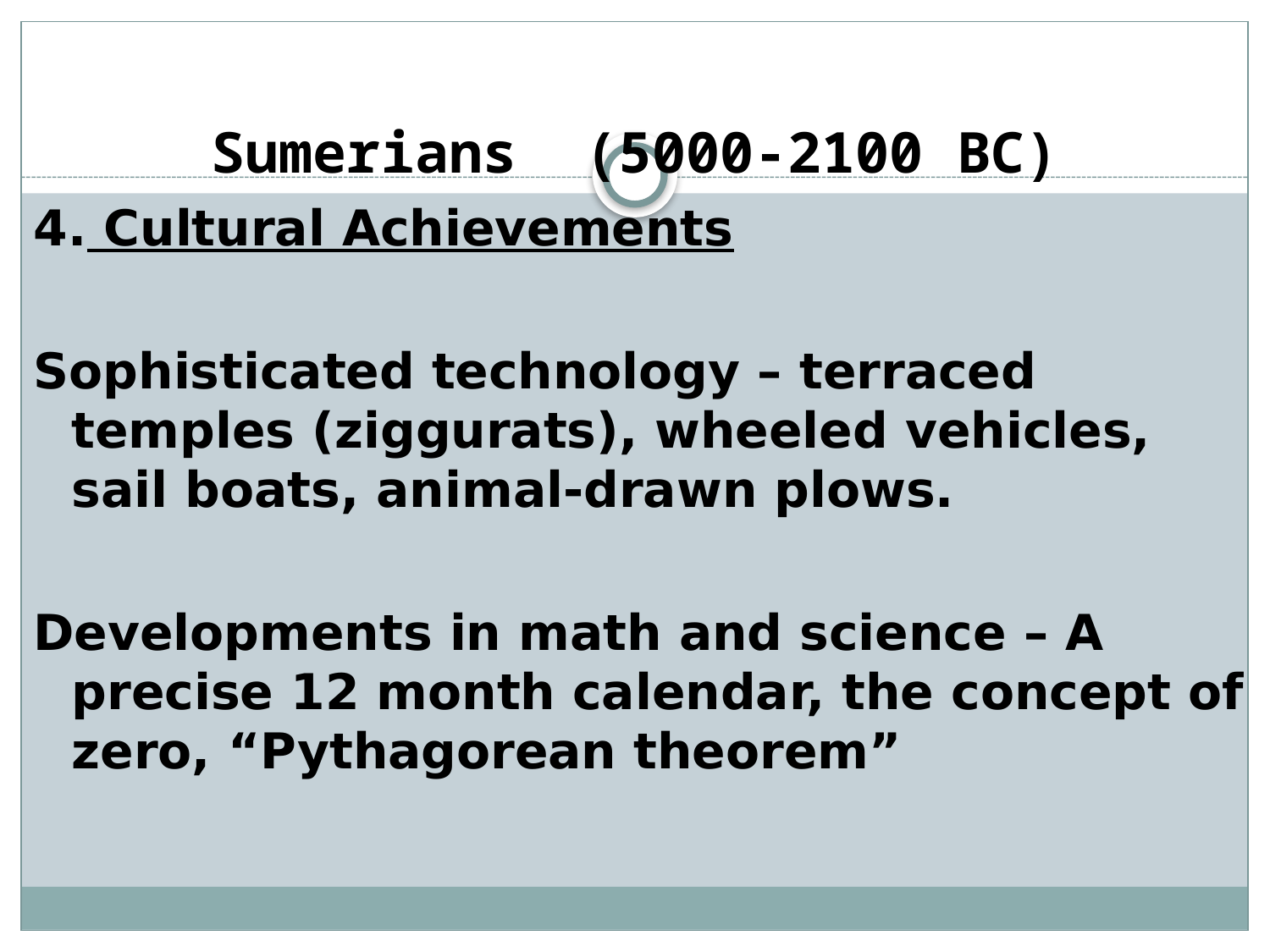

# Sumerians  (5000-2100 BC)
4. Cultural Achievements

Sophisticated technology – terraced temples (ziggurats), wheeled vehicles, sail boats, animal-drawn plows.

Developments in math and science – A precise 12 month calendar, the concept of zero, “Pythagorean theorem”